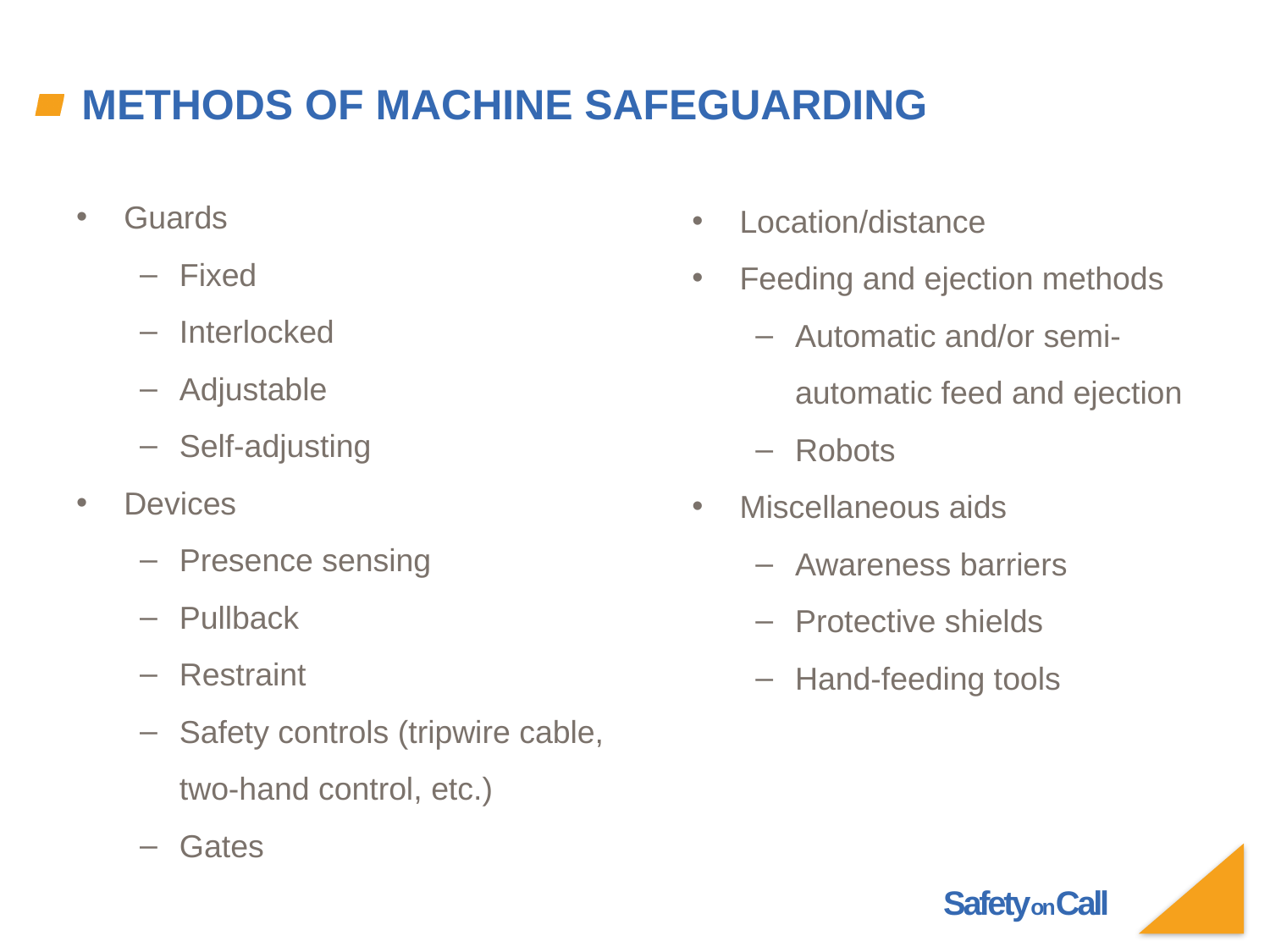

# Methods of Machine Safeguarding
Guards
Fixed
Interlocked
Adjustable
Self-adjusting
Devices
Presence sensing
Pullback
Restraint
Safety controls (tripwire cable, two-hand control, etc.)
Gates
Location/distance
Feeding and ejection methods
Automatic and/or semi-automatic feed and ejection
Robots
Miscellaneous aids
Awareness barriers
Protective shields
Hand-feeding tools